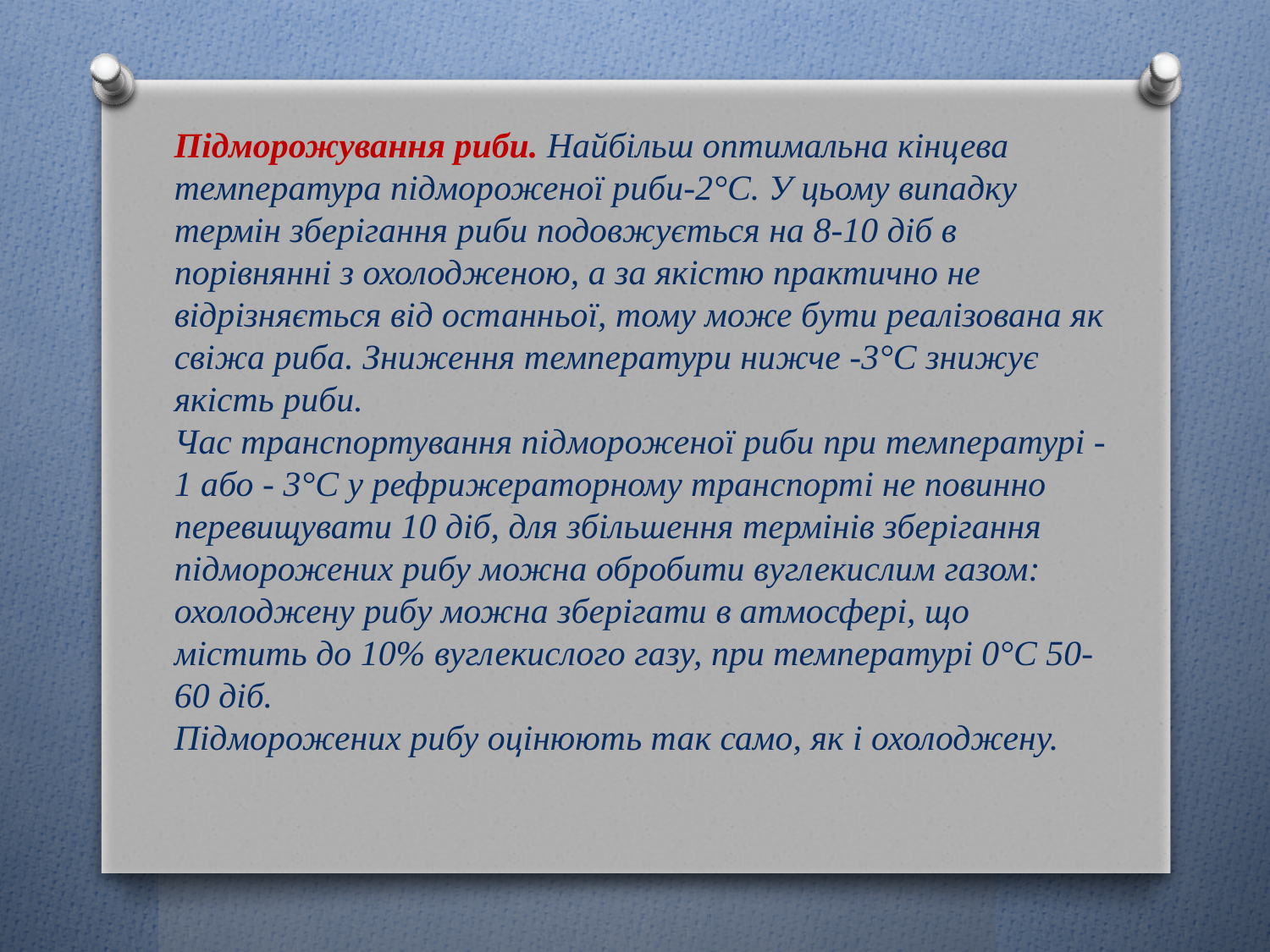

Підморожування риби. Найбільш оптимальна кінцева температура підмороженої риби-2°С. У цьому випадку термін зберігання риби подовжується на 8-10 діб в порівнянні з охолодженою, а за якістю практично не відрізняється від останньої, тому може бути реалізована як свіжа риба. Зниження температури нижче -3°С знижує якість риби. 
Час транспортування підмороженої риби при температурі -1 або - 3°С у рефрижераторному транспорті не повинно перевищувати 10 діб, для збільшення термінів зберігання підморожених рибу можна обробити вуглекислим газом: охолоджену рибу можна зберігати в атмосфері, що містить до 10% вуглекислого газу, при температурі 0°С 50-60 діб. 
Підморожених рибу оцінюють так само, як і охолоджену.